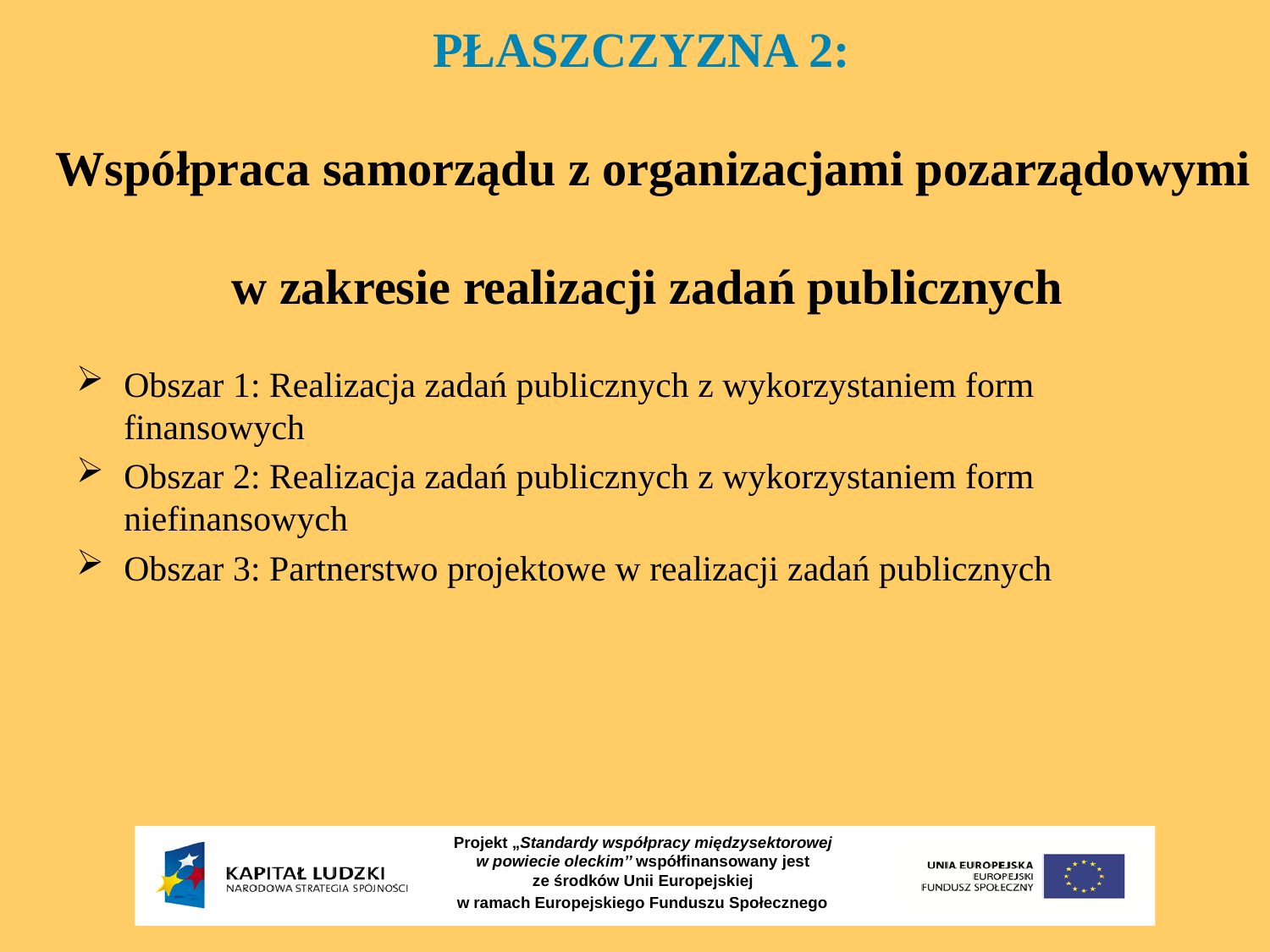

# PŁASZCZYZNA 2: Współpraca samorządu z organizacjami pozarządowymi w zakresie realizacji zadań publicznych

Obszar 1: Realizacja zadań publicznych z wykorzystaniem form finansowych
Obszar 2: Realizacja zadań publicznych z wykorzystaniem form niefinansowych
Obszar 3: Partnerstwo projektowe w realizacji zadań publicznych
Projekt „Standardy współpracy międzysektorowej
w powiecie oleckim’’ współfinansowany jest
ze środków Unii Europejskiej
w ramach Europejskiego Funduszu Społecznego